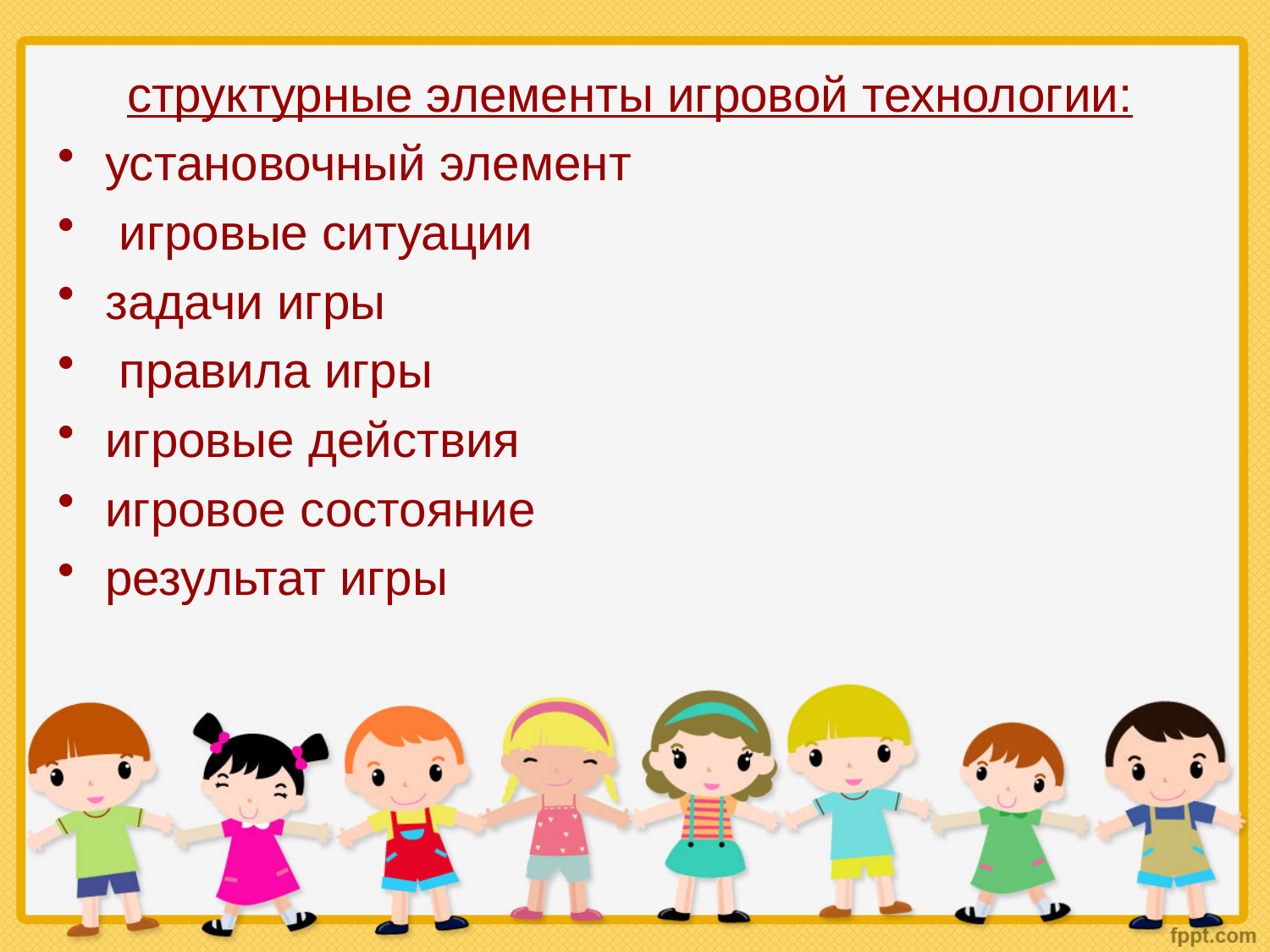

структурные элементы игровой технологии:
установочный элемент
 игровые ситуации
задачи игры
 правила игры
игровые действия
игровое состояние
результат игры